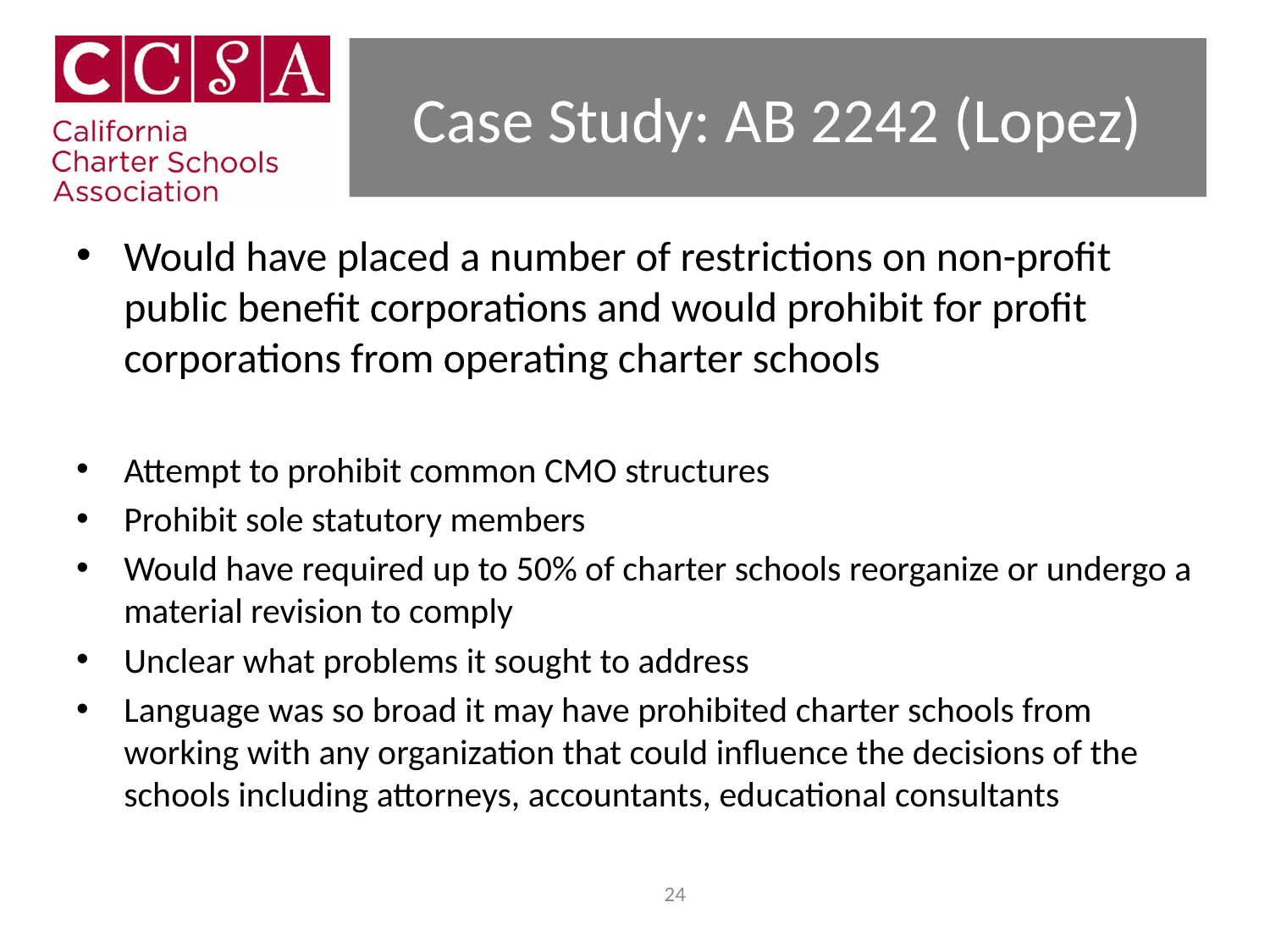

# Case Study: AB 2242 (Lopez)
Would have placed a number of restrictions on non-profit public benefit corporations and would prohibit for profit corporations from operating charter schools

Attempt to prohibit common CMO structures
Prohibit sole statutory members
Would have required up to 50% of charter schools reorganize or undergo a material revision to comply
Unclear what problems it sought to address
Language was so broad it may have prohibited charter schools from working with any organization that could influence the decisions of the schools including attorneys, accountants, educational consultants
24